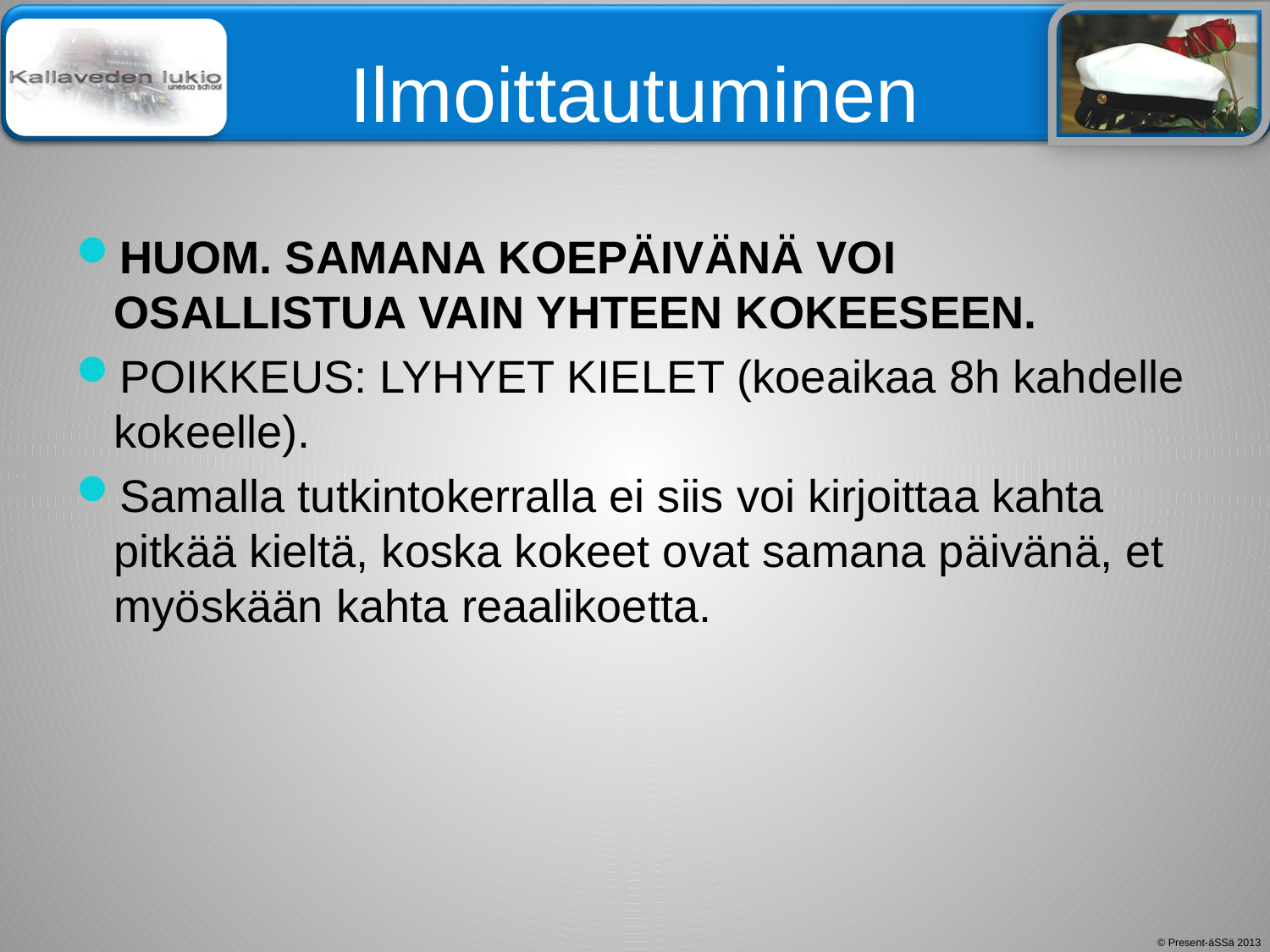

# Ilmoittautuminen
HUOM. SAMANA KOEPÄIVÄNÄ VOI OSALLISTUA VAIN YHTEEN KOKEESEEN.
POIKKEUS: LYHYET KIELET (koeaikaa 8h kahdelle kokeelle).
Samalla tutkintokerralla ei siis voi kirjoittaa kahta pitkää kieltä, koska kokeet ovat samana päivänä, et myöskään kahta reaalikoetta.